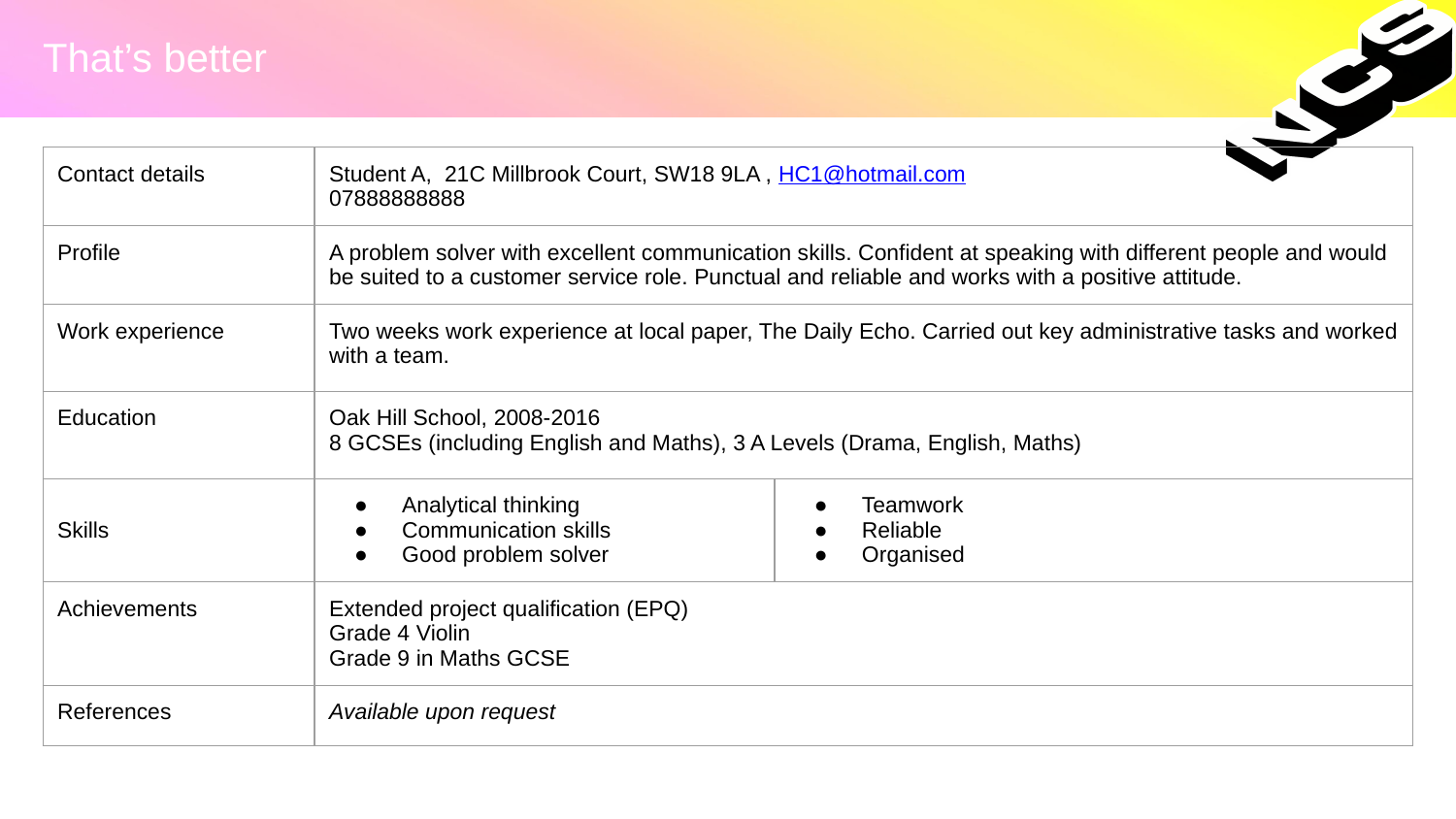

That’s better
| Contact details | Student A, 21C Millbrook Court, SW18 9LA , HC1@hotmail.com 07888888888 |  |
| --- | --- | --- |
| Profile | A problem solver with excellent communication skills. Confident at speaking with different people and would be suited to a customer service role. Punctual and reliable and works with a positive attitude. |  |
| Work experience | Two weeks work experience at local paper, The Daily Echo. Carried out key administrative tasks and worked with a team. |  |
| Education | Oak Hill School, 2008-2016 8 GCSEs (including English and Maths), 3 A Levels (Drama, English, Maths) |  |
| Skills | Analytical thinking Communication skills Good problem solver | Teamwork Reliable Organised |
| Achievements | Extended project qualification (EPQ) Grade 4 Violin Grade 9 in Maths GCSE |  |
| References | Available upon request |  |